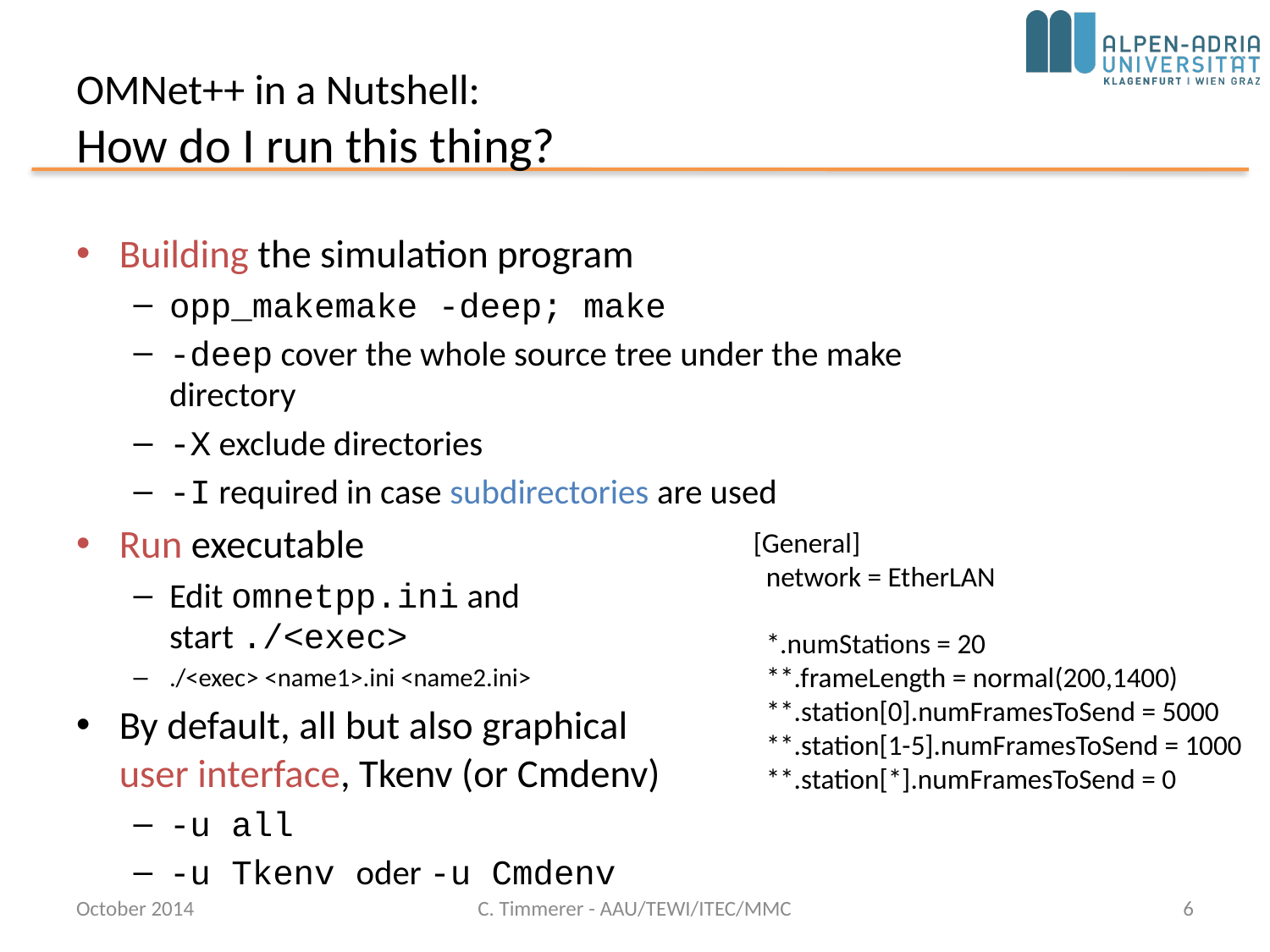

# OMNet++ in a Nutshell: How do I run this thing?
Building the simulation program
opp_makemake -deep; make
-deep cover the whole source tree under the make directory
-X exclude directories
-I required in case subdirectories are used
Run executable
Edit omnetpp.ini and
start ./<exec>
./<exec> <name1>.ini <name2.ini>
By default, all but also graphical
user interface, Tkenv (or Cmdenv)
-u all
-u Tkenv oder -u Cmdenv
[General]
  network = EtherLAN

  *.numStations = 20
  **.frameLength = normal(200,1400)
  **.station[0].numFramesToSend = 5000
  **.station[1-5].numFramesToSend = 1000
  **.station[*].numFramesToSend = 0
October 2014
C. Timmerer - AAU/TEWI/ITEC/MMC
6